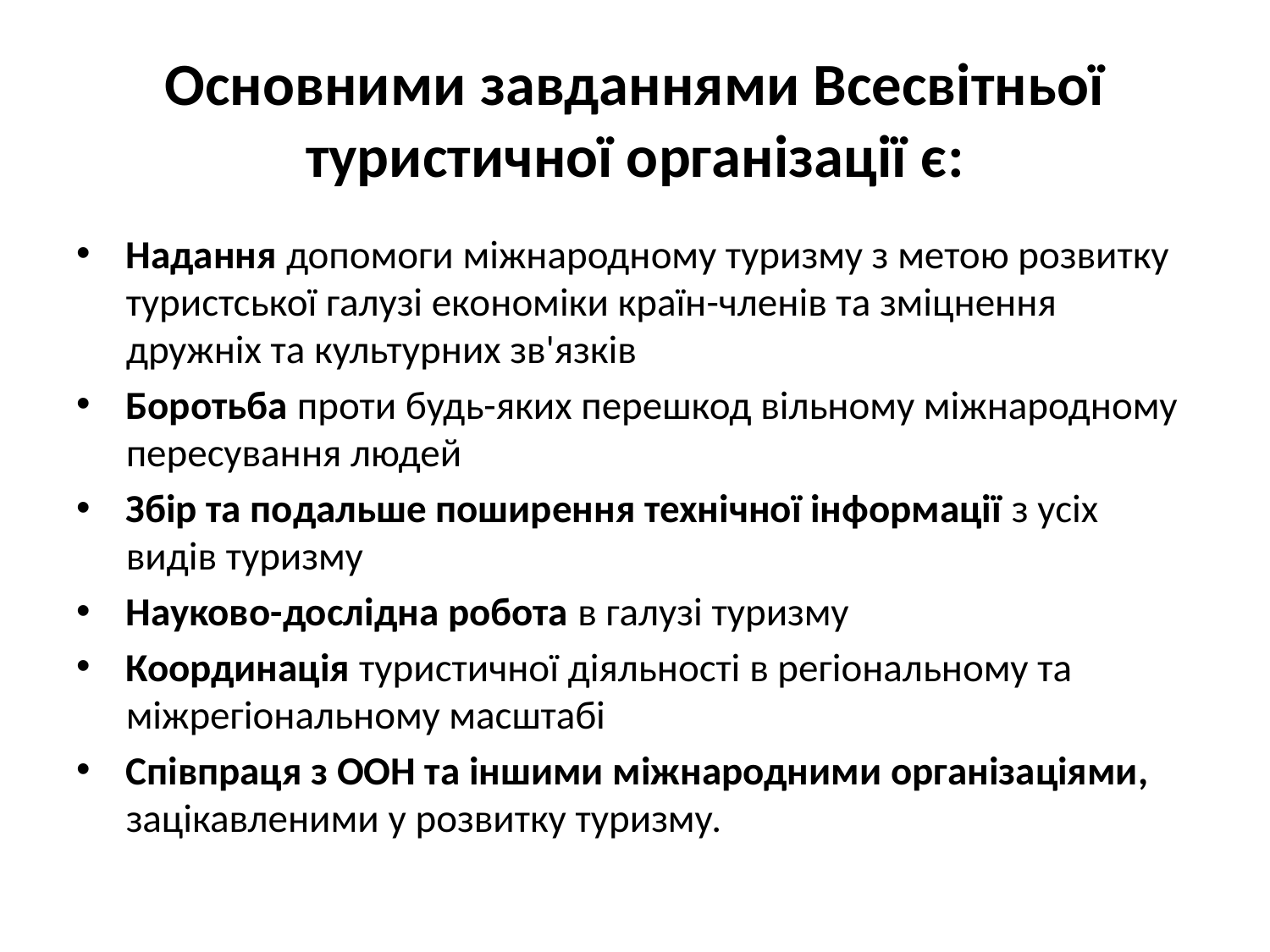

# Основними завданнями Всесвітньої туристичної організації є:
Надання допомоги міжнародному туризму з метою розвитку туристської галузі економіки країн-членів та зміцнення дружніх та культурних зв'язків
Боротьба проти будь-яких перешкод вільному міжнародному пересування людей
Збір та подальше поширення технічної інформації з усіх видів туризму
Науково-дослідна робота в галузі туризму
Координація туристичної діяльності в регіональному та міжрегіональному масштабі
Співпраця з ООН та іншими міжнародними організаціями, зацікавленими у розвитку туризму.